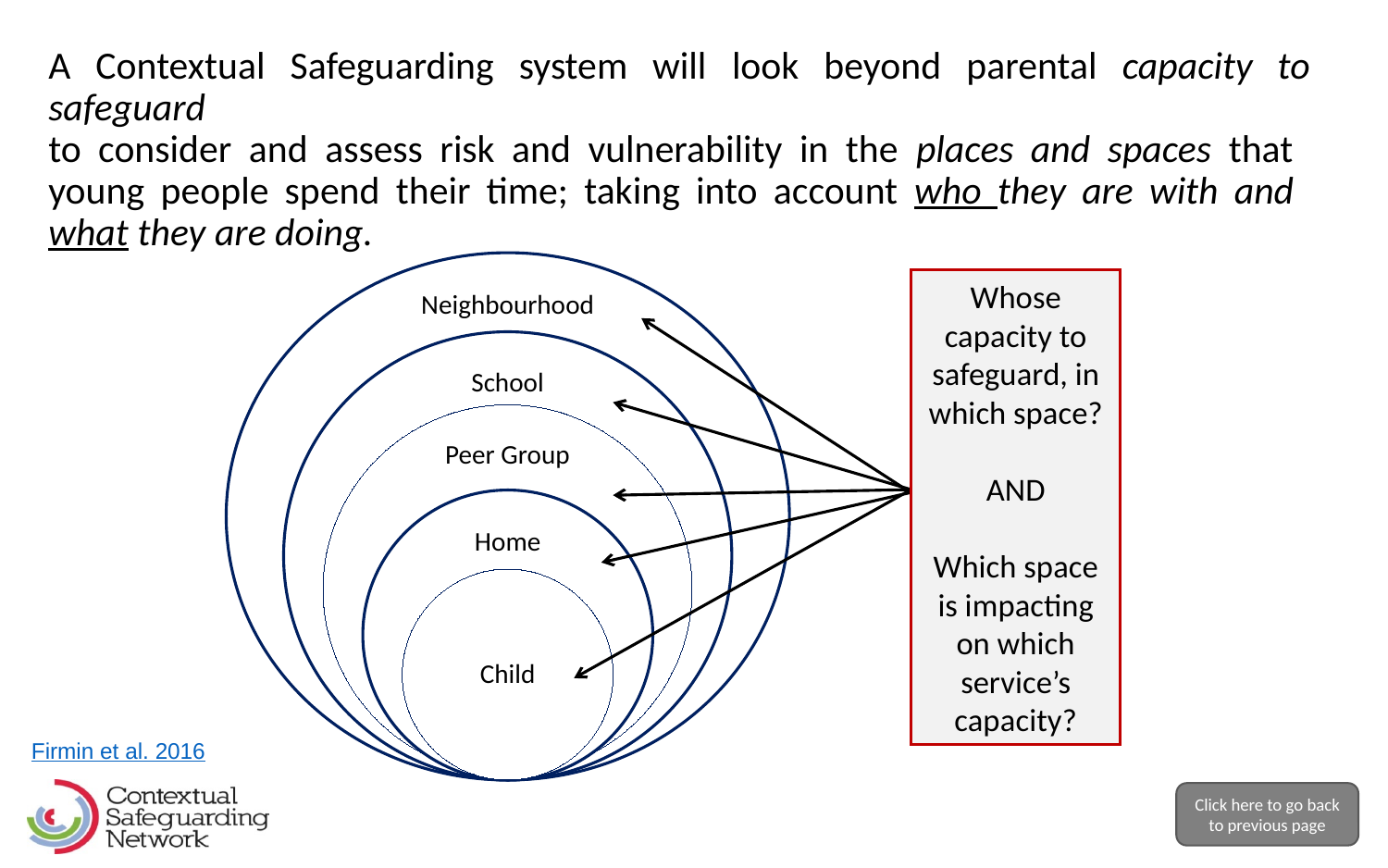

A Contextual Safeguarding system will look beyond parental capacity to safeguard
to consider and assess risk and vulnerability in the places and spaces that
young people spend their time; taking into account who they are with and
what they are doing.
Neighbourhood
School
Peer Group
Home
Child
Whose capacity to safeguard, in which space?

AND

Which space is impacting on which service’s capacity?
Firmin et al. 2016
Click here to go back to previous page